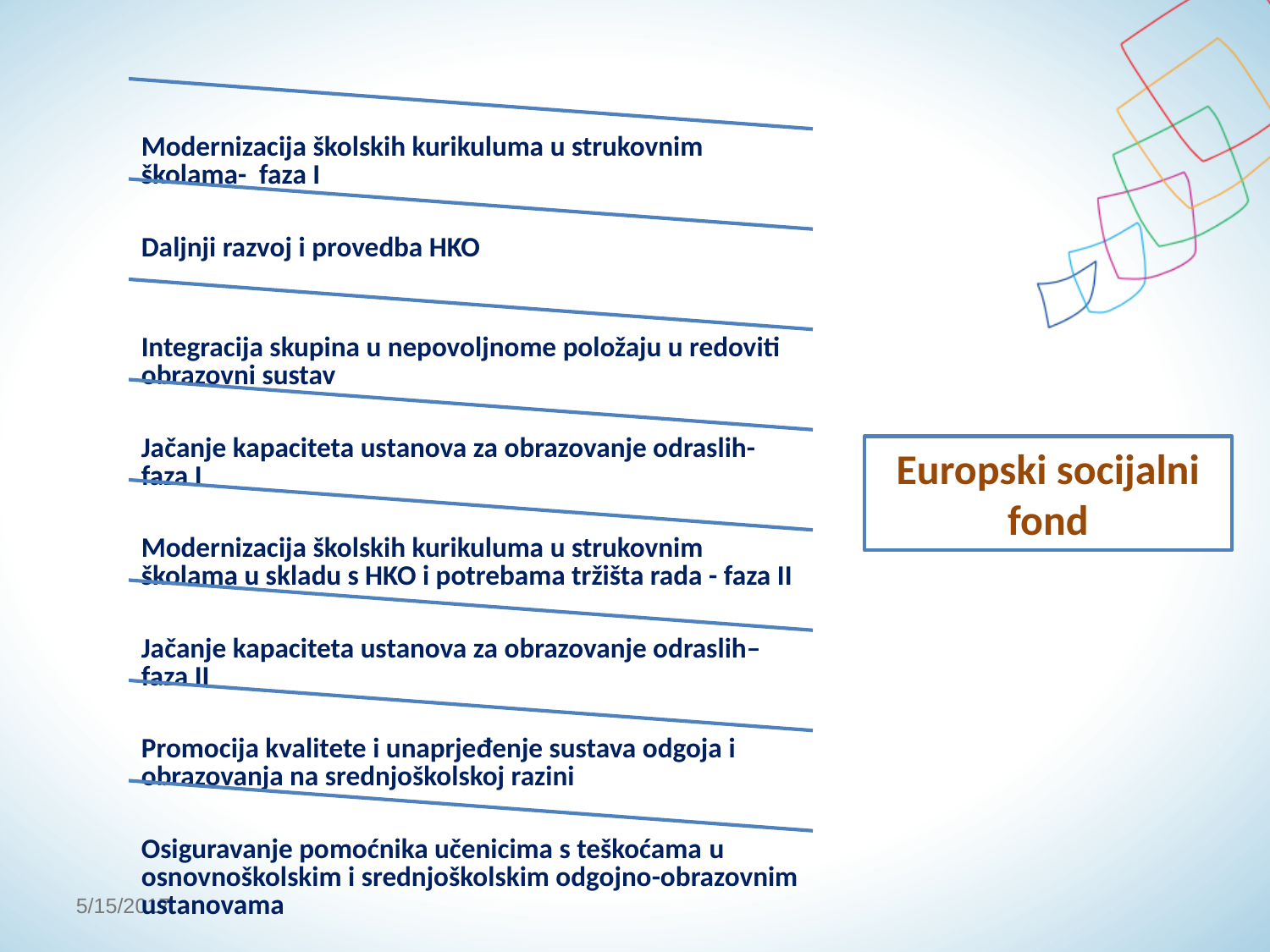

Modernizacija školskih kurikuluma u strukovnim školama-  faza I
Daljnji razvoj i provedba HKO
Integracija skupina u nepovoljnome položaju u redoviti obrazovni sustav
Jačanje kapaciteta ustanova za obrazovanje odraslih-
faza I
Modernizacija školskih kurikuluma u strukovnim školama u skladu s HKO i potrebama tržišta rada - faza II
Jačanje kapaciteta ustanova za obrazovanje odraslih–faza II
Promocija kvalitete i unaprjeđenje sustava odgoja i obrazovanja na srednjoškolskoj razini
Europski socijalni fond